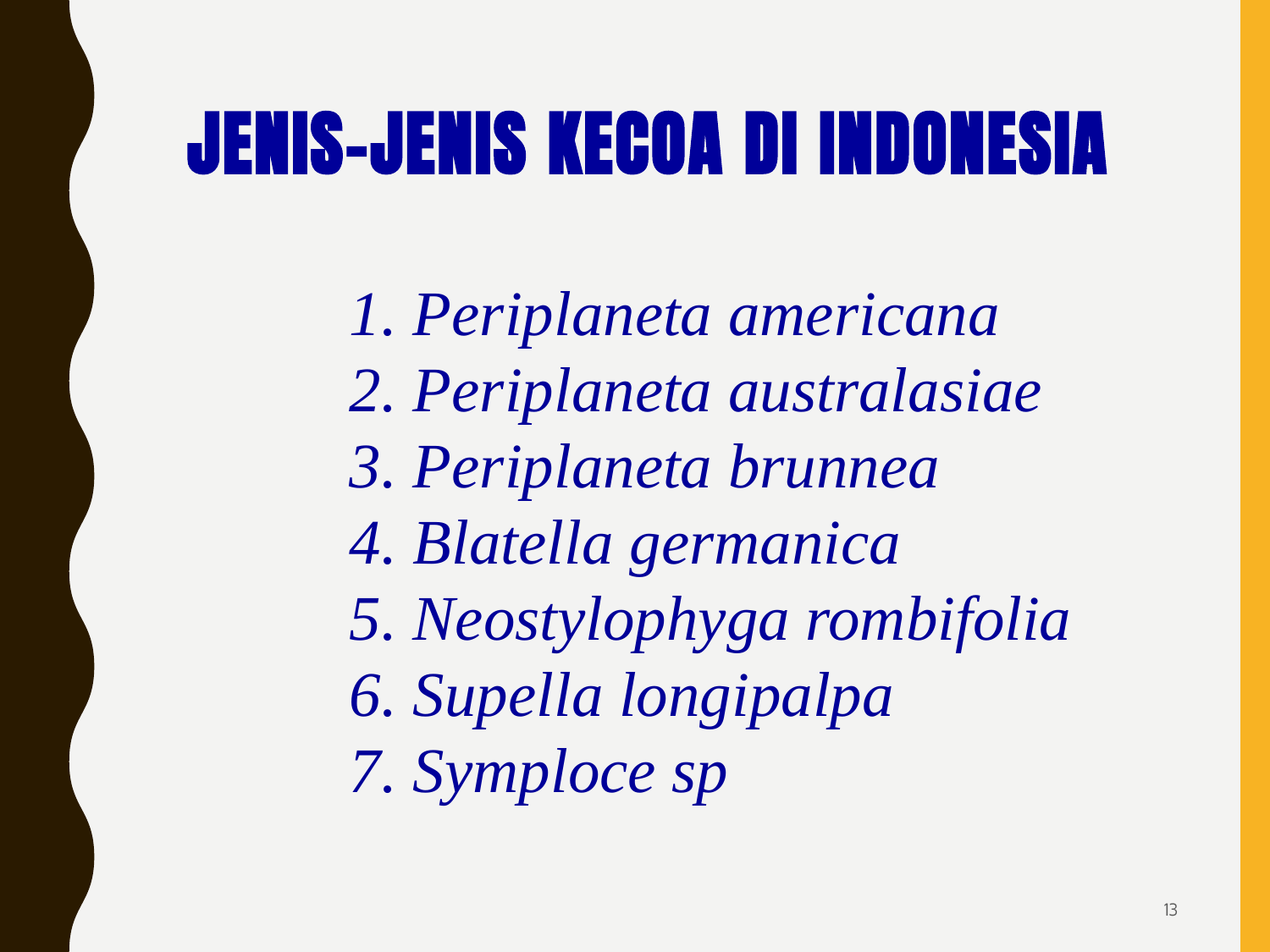

# Jenis-jenis Kecoa di Indonesia
Periplaneta americana
Periplaneta australasiae
Periplaneta brunnea
Blatella germanica
Neostylophyga rombifolia
Supella longipalpa
Symploce sp

13